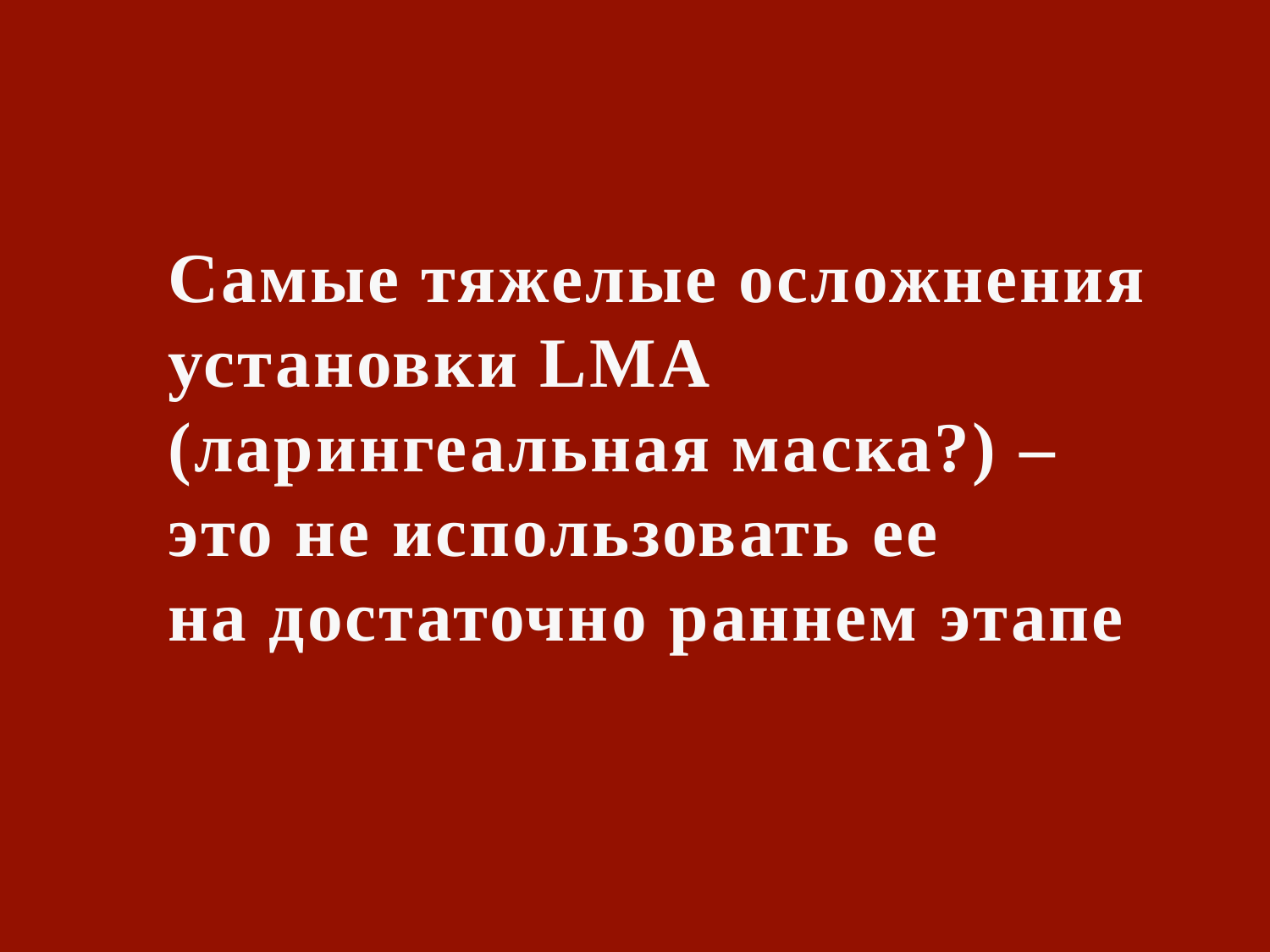

Самые тяжелые осложнения установки LMA
(ларингеальная маска?) –
это не использовать ее
на достаточно раннем этапе